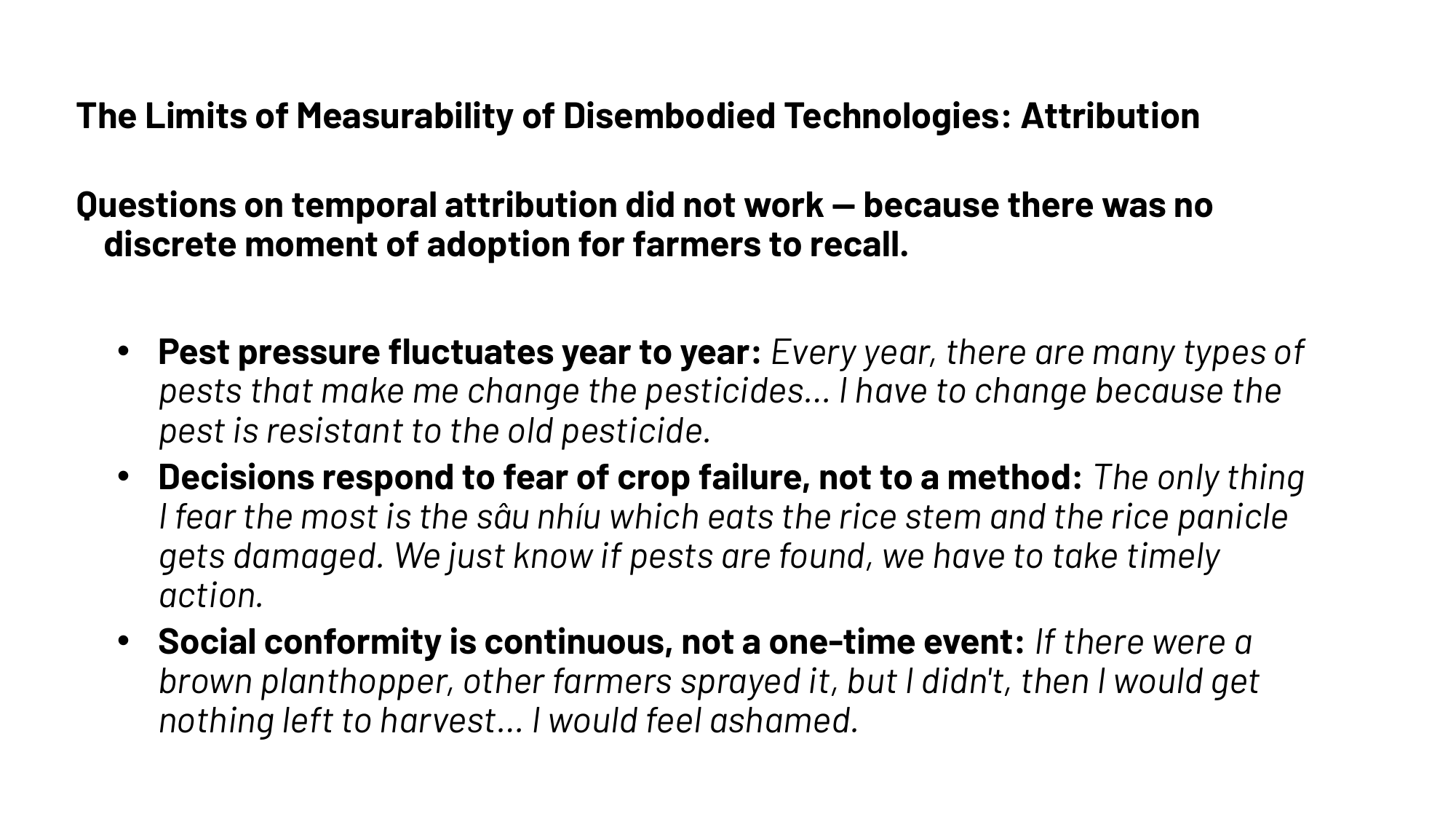

# The Limits of Measurability of Disembodied Technologies: Attribution
Questions on temporal attribution did not work — because there was no discrete moment of adoption for farmers to recall.

Pest pressure fluctuates year to year: Every year, there are many types of pests that make me change the pesticides… I have to change because the pest is resistant to the old pesticide.
Decisions respond to fear of crop failure, not to a method: The only thing I fear the most is the sâu nhíu which eats the rice stem and the rice panicle gets damaged. We just know if pests are found, we have to take timely action.
Social conformity is continuous, not a one-time event: If there were a brown planthopper, other farmers sprayed it, but I didn't, then I would get nothing left to harvest… I would feel ashamed.